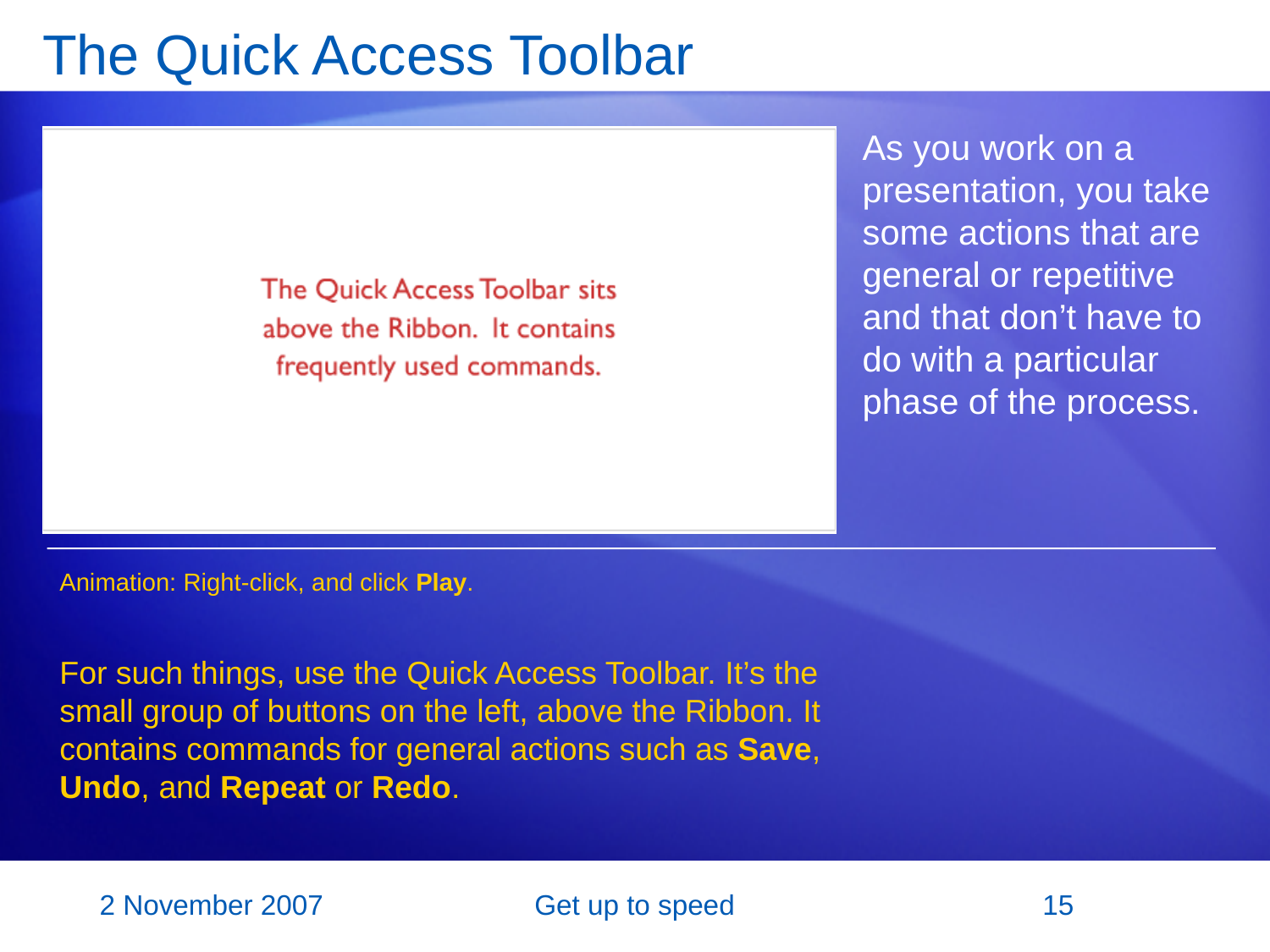

# The Quick Access Toolbar
As you work on a presentation, you take some actions that are general or repetitive and that don’t have to do with a particular phase of the process.
[Author: .swf gets inserted here; delete this placeholder before inserting .swf file.]

Animation: Right-click, and click Play.
For such things, use the Quick Access Toolbar. It’s the small group of buttons on the left, above the Ribbon. It contains commands for general actions such as Save, Undo, and Repeat or Redo.
2 November 2007
Get up to speed
15